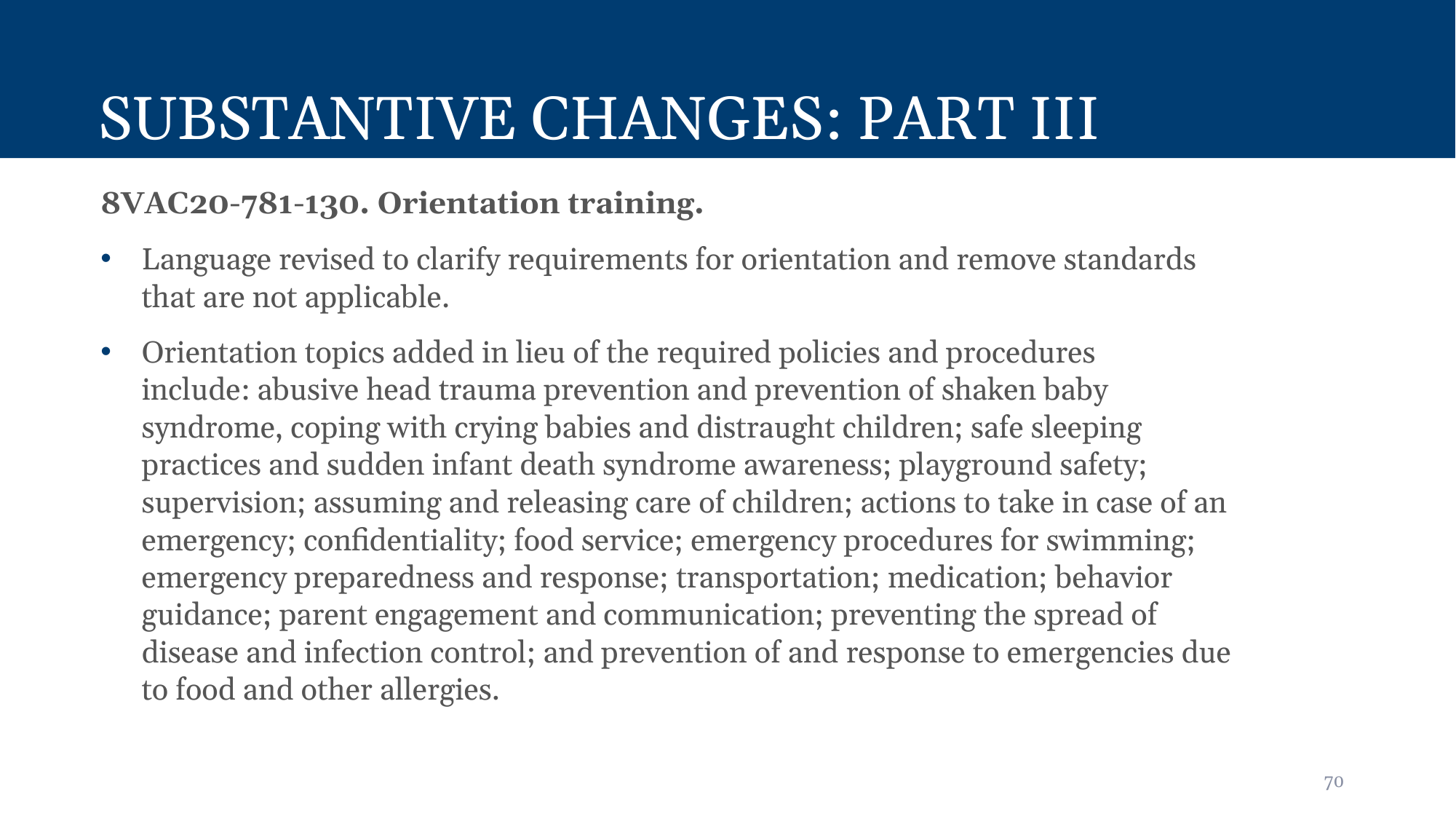

# Substantive Changes: Part III
8VAC20-781-130. Orientation training.
Language revised to clarify requirements for orientation and remove standards that are not applicable.
Orientation topics added in lieu of the required policies and procedures include: abusive head trauma prevention and prevention of shaken baby syndrome, coping with crying babies and distraught children; safe sleeping practices and sudden infant death syndrome awareness; playground safety; supervision; assuming and releasing care of children; actions to take in case of an emergency; confidentiality; food service; emergency procedures for swimming; emergency preparedness and response; transportation; medication; behavior guidance; parent engagement and communication; preventing the spread of disease and infection control; and prevention of and response to emergencies due to food and other allergies.

70